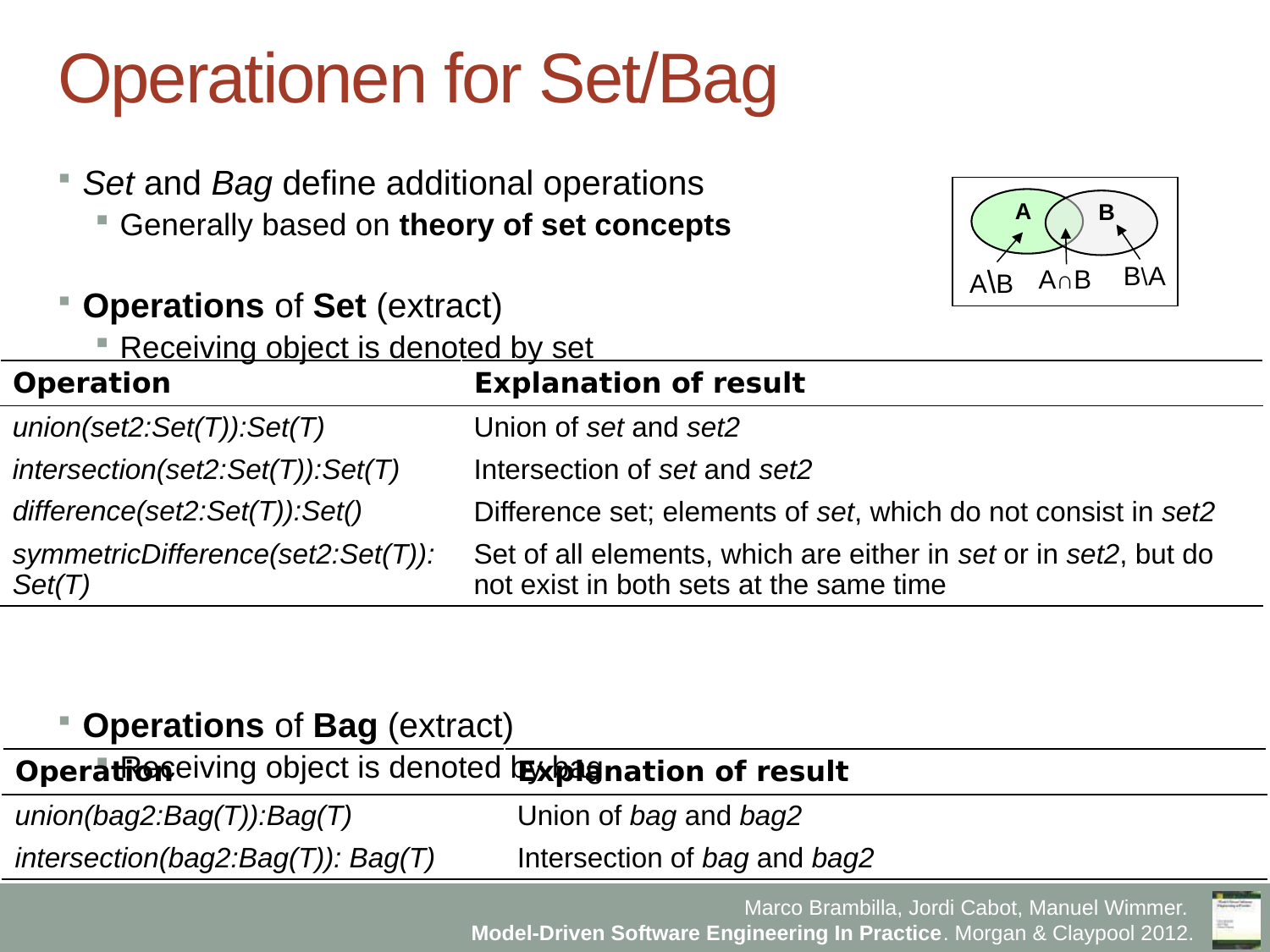

# Operationen for Set/Bag
Set and Bag define additional operations
Generally based on theory of set concepts

Operations of Set (extract)
Receiving object is denoted by set

Operations of Bag (extract)
Receiving object is denoted by bag

A

B

B\A
A\B
A∩B
| Operation | Explanation of result |
| --- | --- |
| union(set2:Set(T)):Set(T) | Union of set and set2 |
| intersection(set2:Set(T)):Set(T) | Intersection of set and set2 |
| difference(set2:Set(T)):Set() | Difference set; elements of set, which do not consist in set2 |
| symmetricDifference(set2:Set(T)):Set(T) | Set of all elements, which are either in set or in set2, but do not exist in both sets at the same time |
| Operation | Explanation of result |
| --- | --- |
| union(bag2:Bag(T)):Bag(T) | Union of bag and bag2 |
| intersection(bag2:Bag(T)): Bag(T) | Intersection of bag and bag2 |